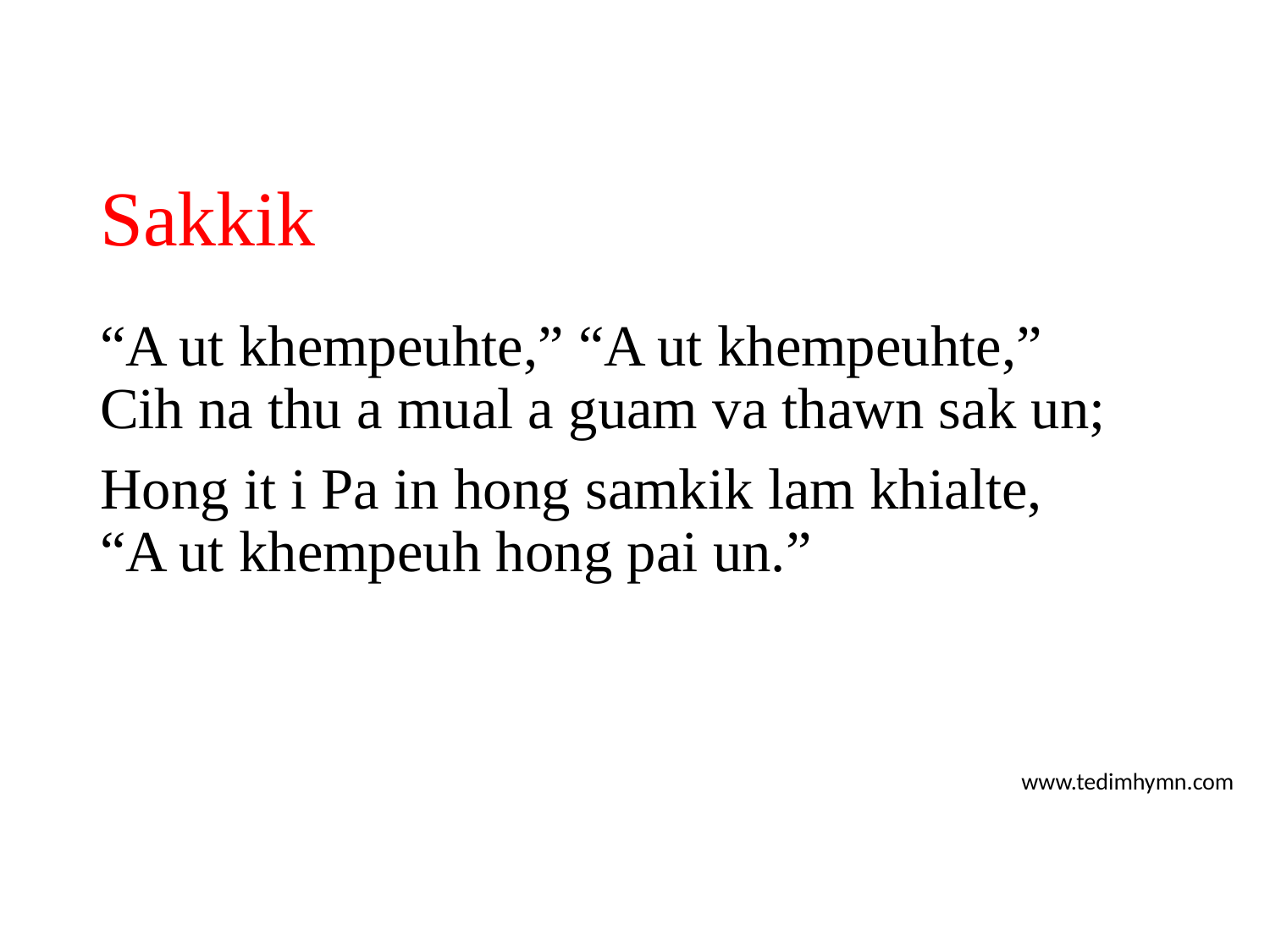

# Sakkik
“A ut khempeuhte,” “A ut khempeuhte,”
Cih na thu a mual a guam va thawn sak un;
Hong it i Pa in hong samkik lam khialte,
“A ut khempeuh hong pai un.”
www.tedimhymn.com